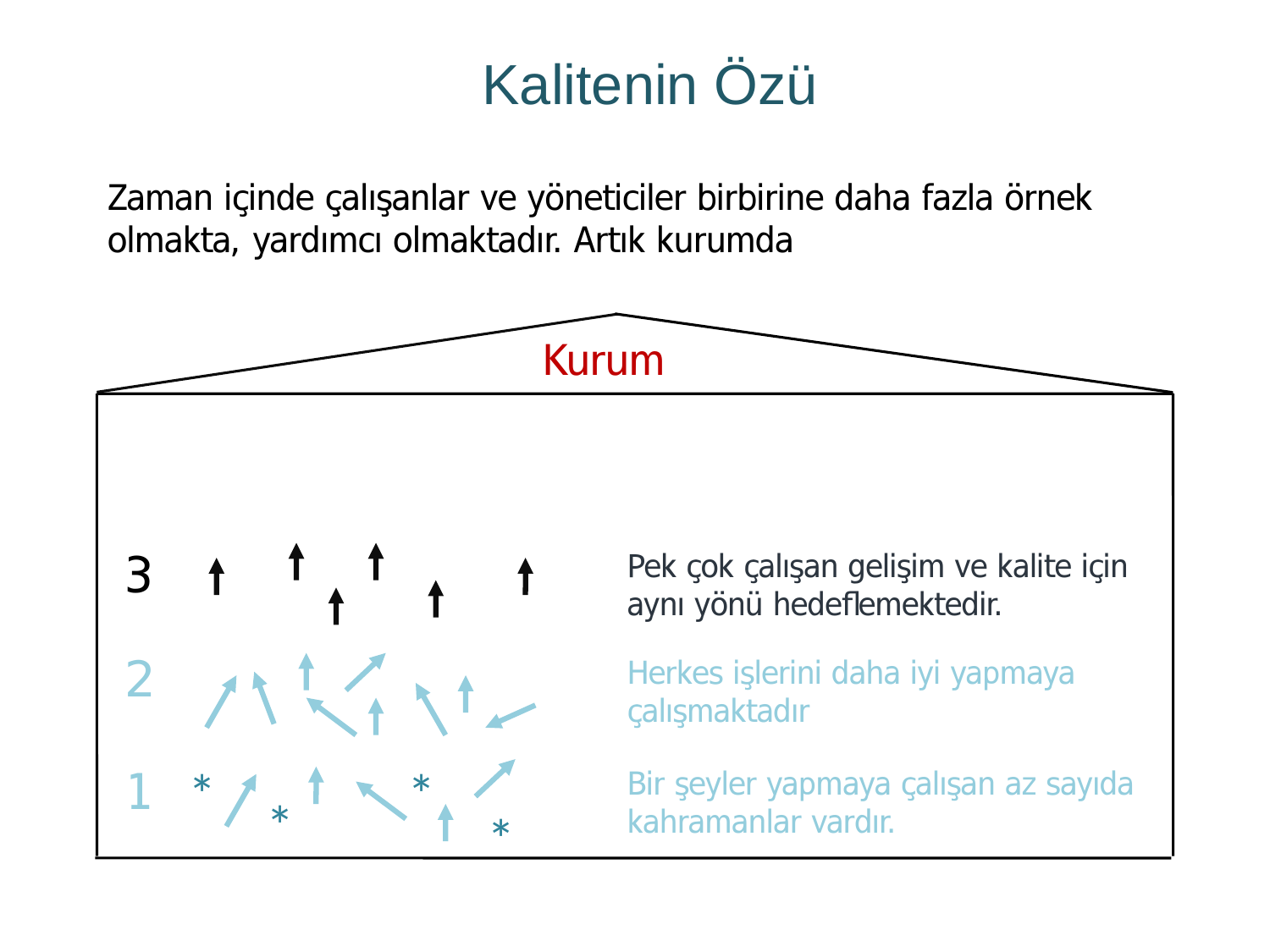

# Kalitenin Özü
Zaman içinde çalışanlar ve yöneticiler birbirine daha fazla örnek olmakta, yardımcı olmaktadır. Artık kurumda

Kurum
3
Pek çok çalışan gelişim ve kalite için aynı yönü hedeflemektedir.

2
Herkes işlerini daha iyi yapmaya çalışmaktadır

*
*

*
*

1
Bir şeyler yapmaya çalışan az sayıda kahramanlar vardır.